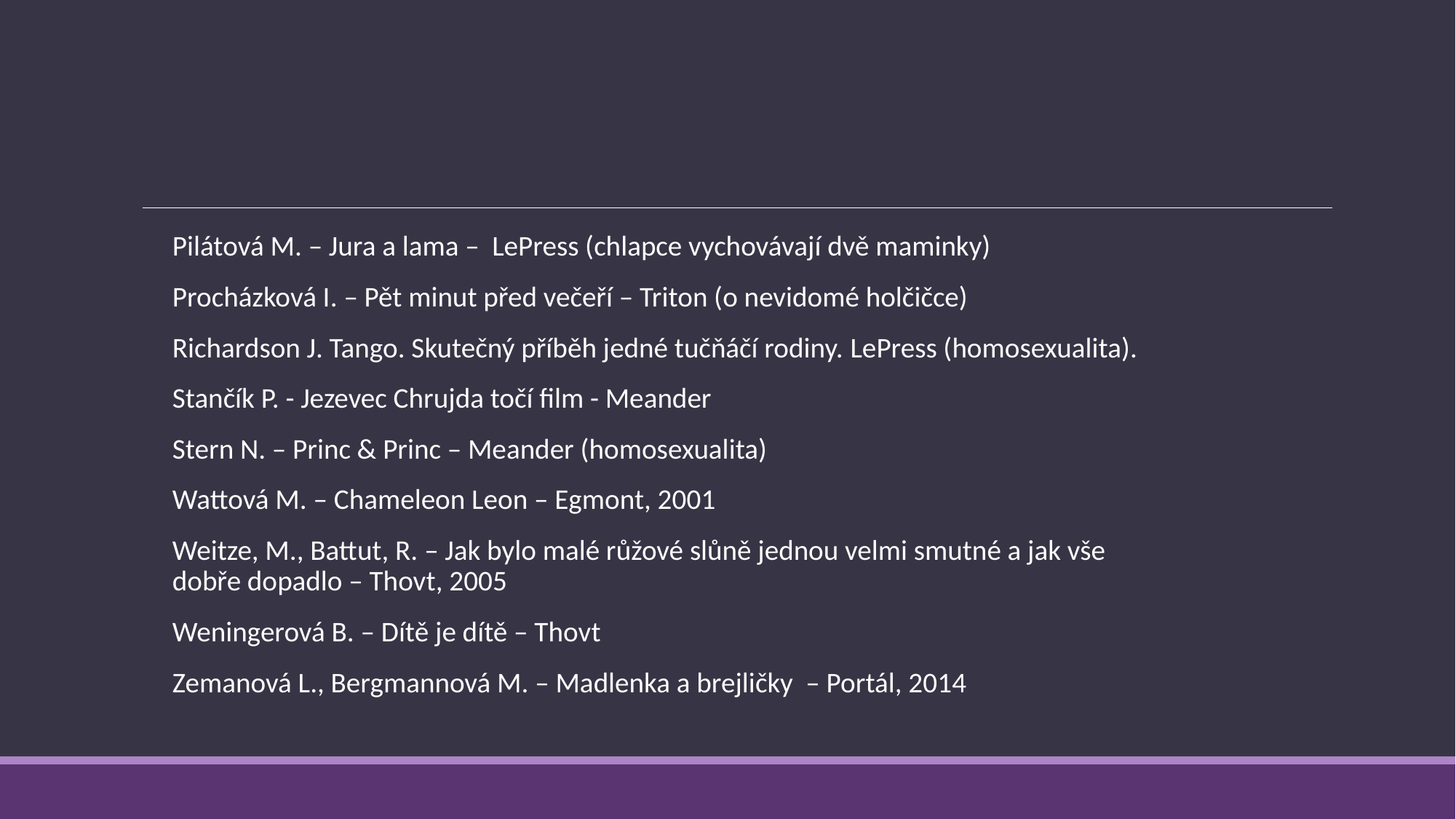

#
Pilátová M. – Jura a lama –  LePress (chlapce vychovávají dvě maminky)
Procházková I. – Pět minut před večeří – Triton (o nevidomé holčičce)
Richardson J. Tango. Skutečný příběh jedné tučňáčí rodiny. LePress (homosexualita).
Stančík P. - Jezevec Chrujda točí film - Meander
Stern N. – Princ & Princ – Meander (homosexualita)
Wattová M. – Chameleon Leon – Egmont, 2001
Weitze, M., Battut, R. – Jak bylo malé růžové slůně jednou velmi smutné a jak vše dobře dopadlo – Thovt, 2005
Weningerová B. – Dítě je dítě – Thovt
Zemanová L., Bergmannová M. – Madlenka a brejličky  – Portál, 2014